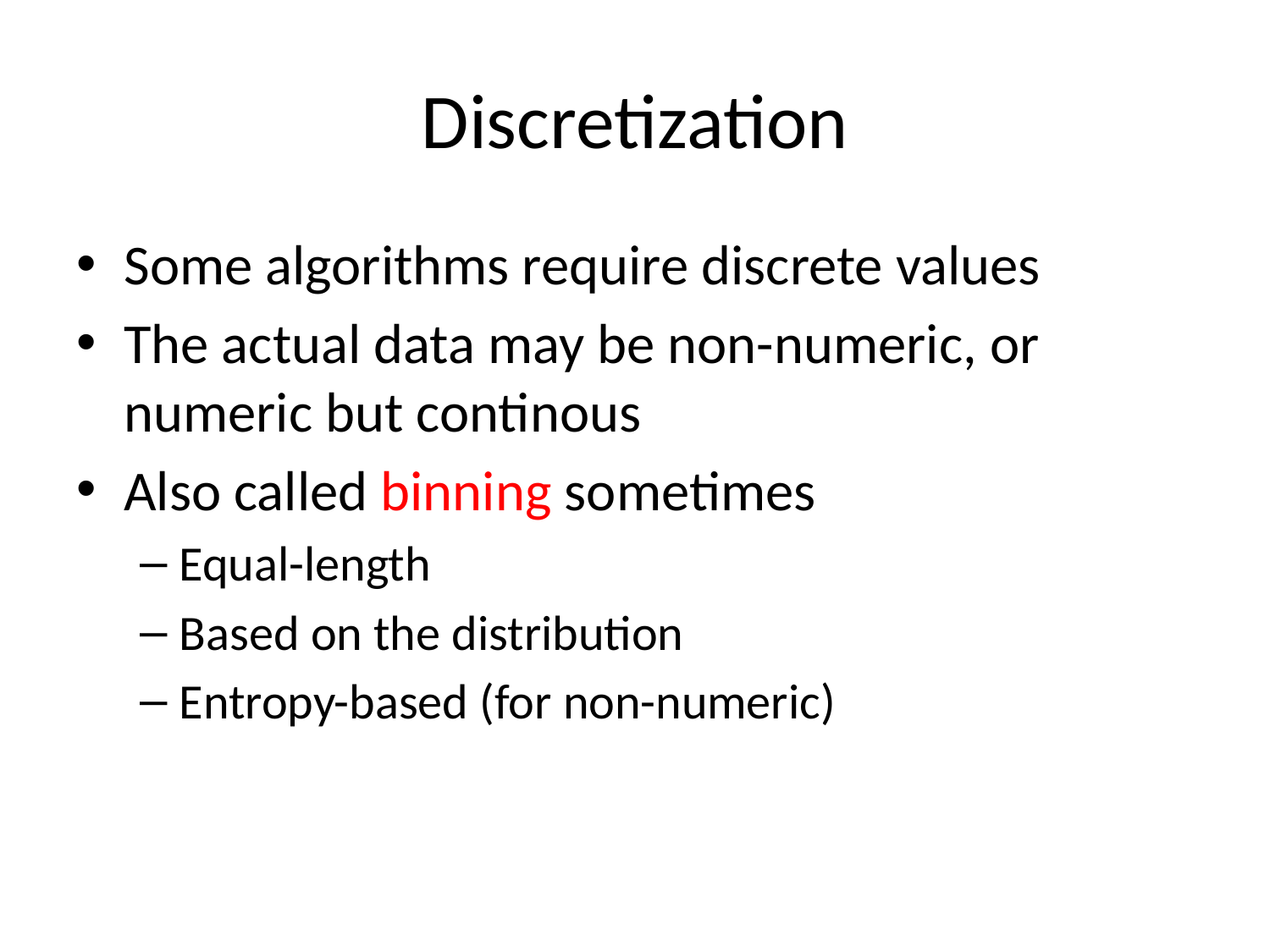

# Discretization
Some algorithms require discrete values
The actual data may be non-numeric, or numeric but continous
Also called binning sometimes
Equal-length
Based on the distribution
Entropy-based (for non-numeric)